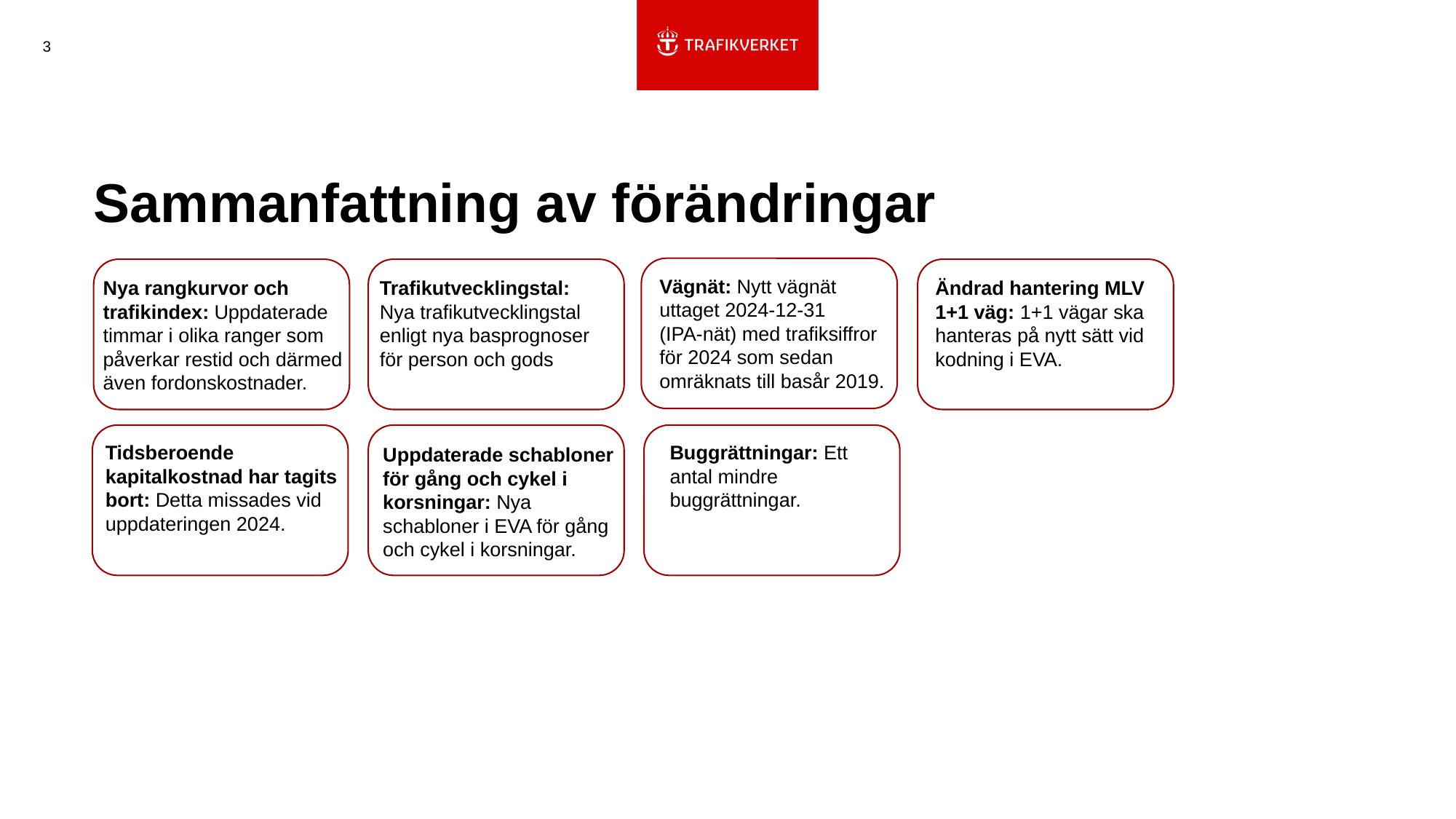

3

# Sammanfattning av förändringar

Vägnät: Nytt vägnät
uttaget 2024-12-31
(IPA-nät) med trafiksiffror
för 2024 som sedan
omräknats till basår 2019.
Trafikutvecklingstal:
Nya trafikutvecklingstal
enligt nya basprognoser
för person och gods
Ändrad hantering MLV
1+1 väg: 1+1 vägar ska
hanteras på nytt sätt vid
kodning i EVA.
Nya rangkurvor och
trafikindex: Uppdaterade
timmar i olika ranger som
påverkar restid och därmed
även fordonskostnader.

Tidsberoende
kapitalkostnad har tagits
bort: Detta missades vid
uppdateringen 2024.
Buggrättningar: Ett
antal mindre
buggrättningar.
Uppdaterade schabloner
för gång och cykel i
korsningar: Nya
schabloner i EVA för gång
och cykel i korsningar.